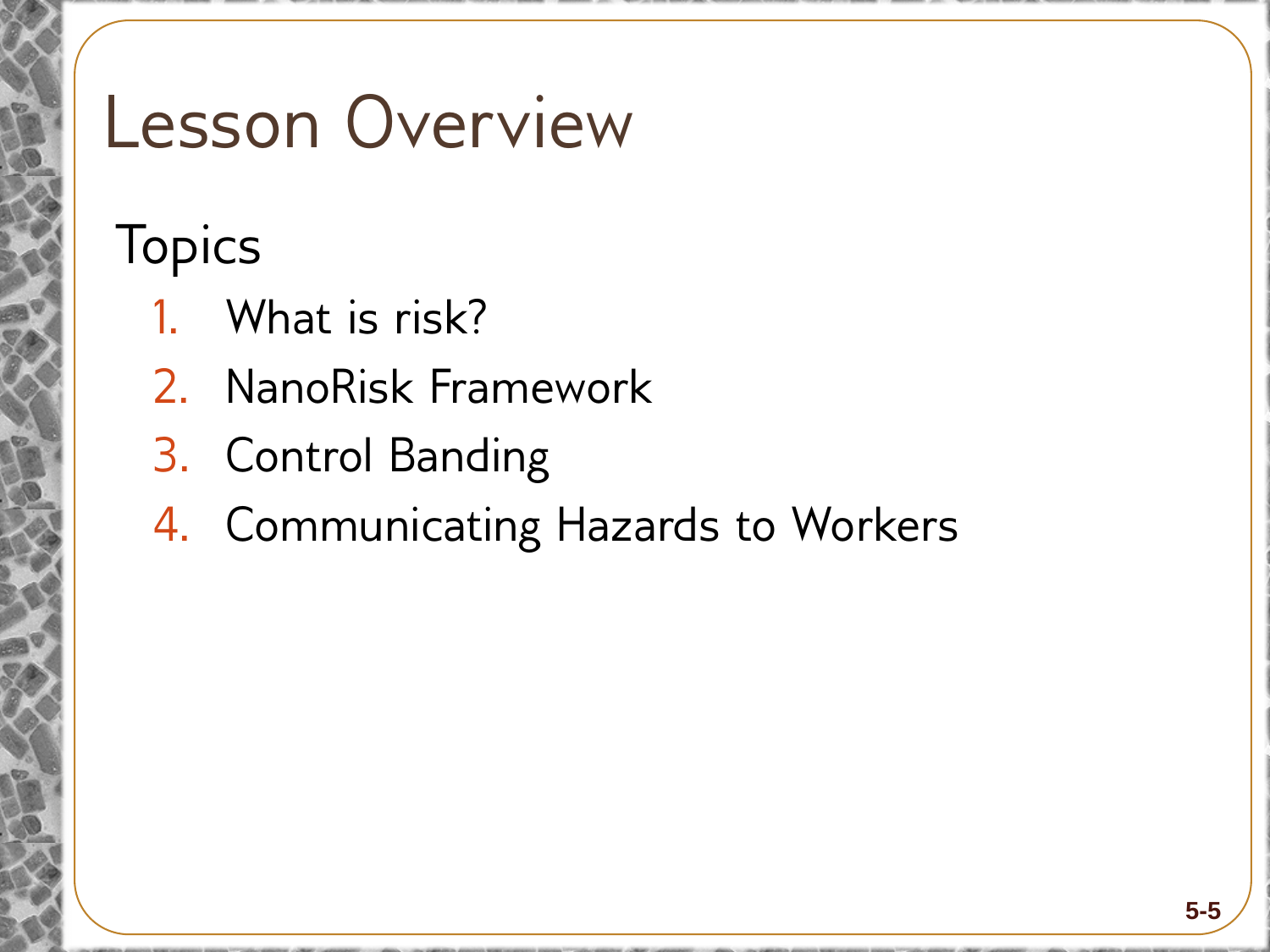

# Lesson Overview
Topics
What is risk?
NanoRisk Framework
Control Banding
Communicating Hazards to Workers